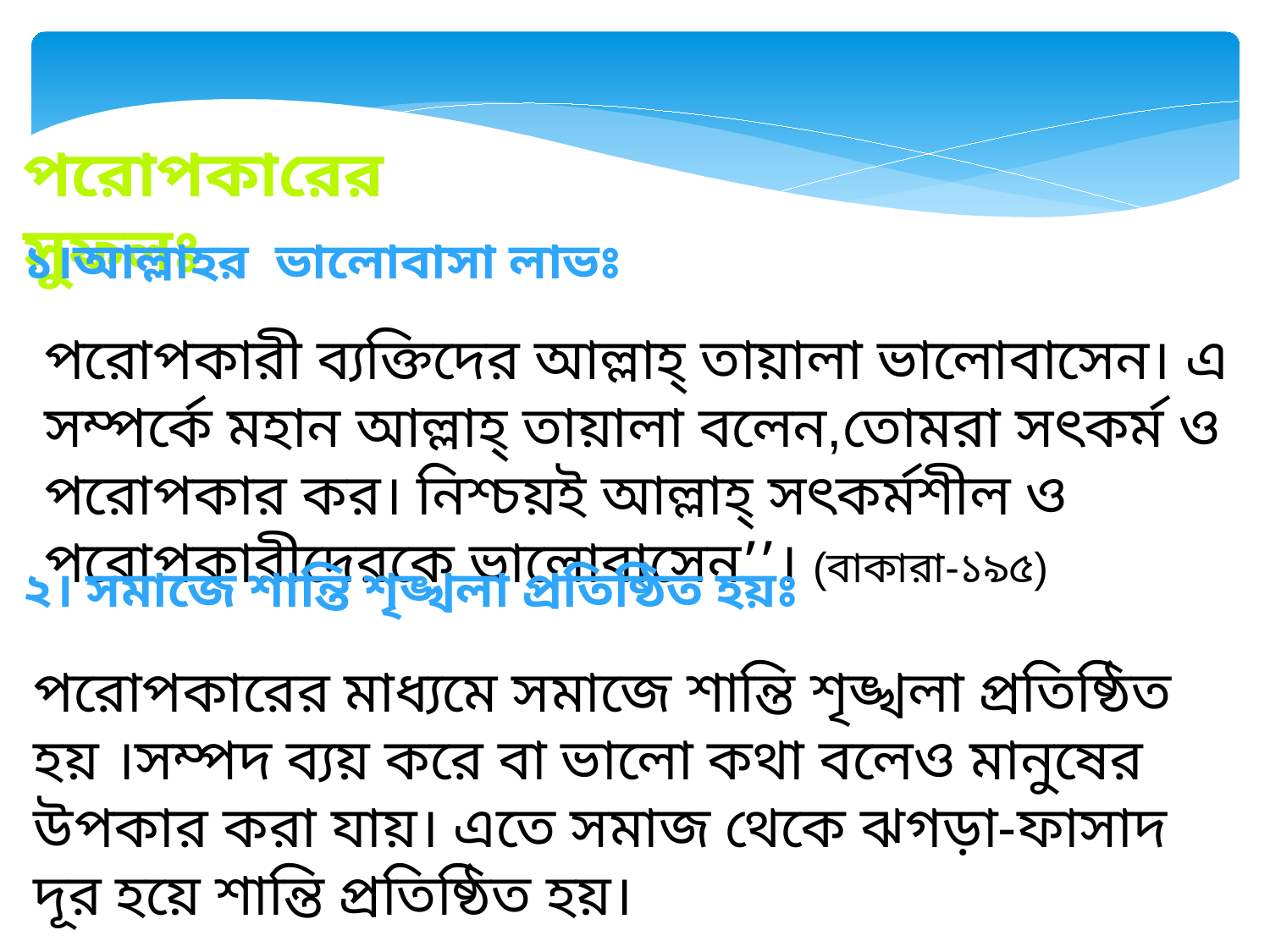

পরোপকারের সুফলঃ
১।আল্লাহর  ভালোবাসা লাভঃ

পরোপকারী ব্যক্তিদের আল্লাহ্‌ তায়ালা ভালোবাসেন। এ সম্পর্কে মহান আল্লাহ্‌ তায়ালা বলেন,তোমরা সৎকর্ম ও পরোপকার কর। নিশ্চয়ই আল্লাহ্‌ সৎকর্মশীল ও পরোপকারীদেরকে ভালোবাসেন’’। (বাকারা-১৯৫)

২। সমাজে শান্তি শৃঙ্খলা প্রতিষ্ঠিত হয়ঃ
পরোপকারের মাধ্যমে সমাজে শান্তি শৃঙ্খলা প্রতিষ্ঠিত হয় ।সম্পদ ব্যয় করে বা ভালো কথা বলেও মানুষের উপকার করা যায়। এতে সমাজ থেকে ঝগড়া-ফাসাদ দূর হয়ে শান্তি প্রতিষ্ঠিত হয়।